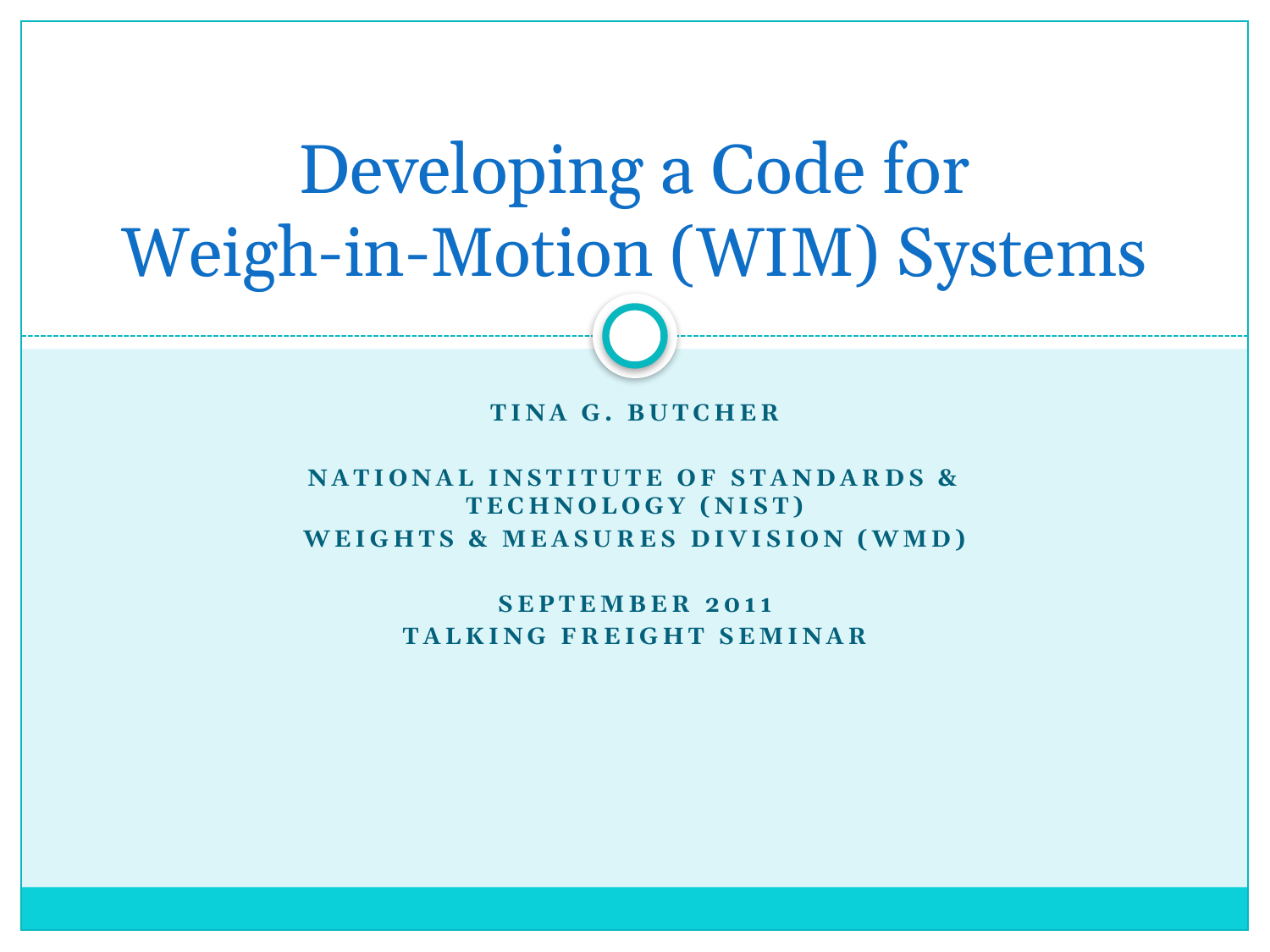

# Developing a Code for Weigh-in-Motion (WIM) Systems
Tina G. Butcher

National Institute of Standards & Technology (NIST)
Weights & Measures Division (WMD)

September 2011
Talking Freight Seminar